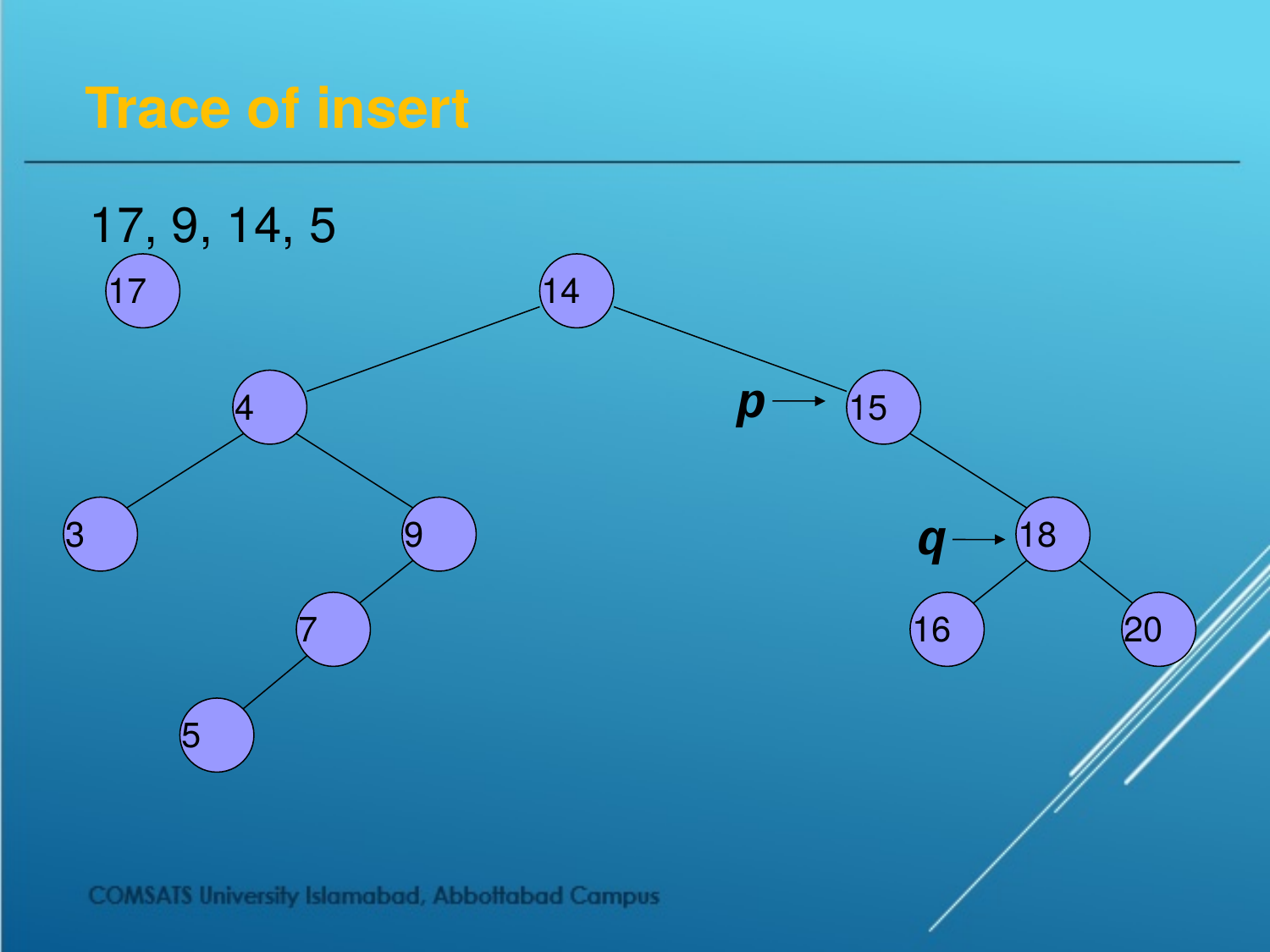

# Trace of insert
17, 9, 14, 5

17

14

p

4

15

3

9

18
q

7

16

20

5